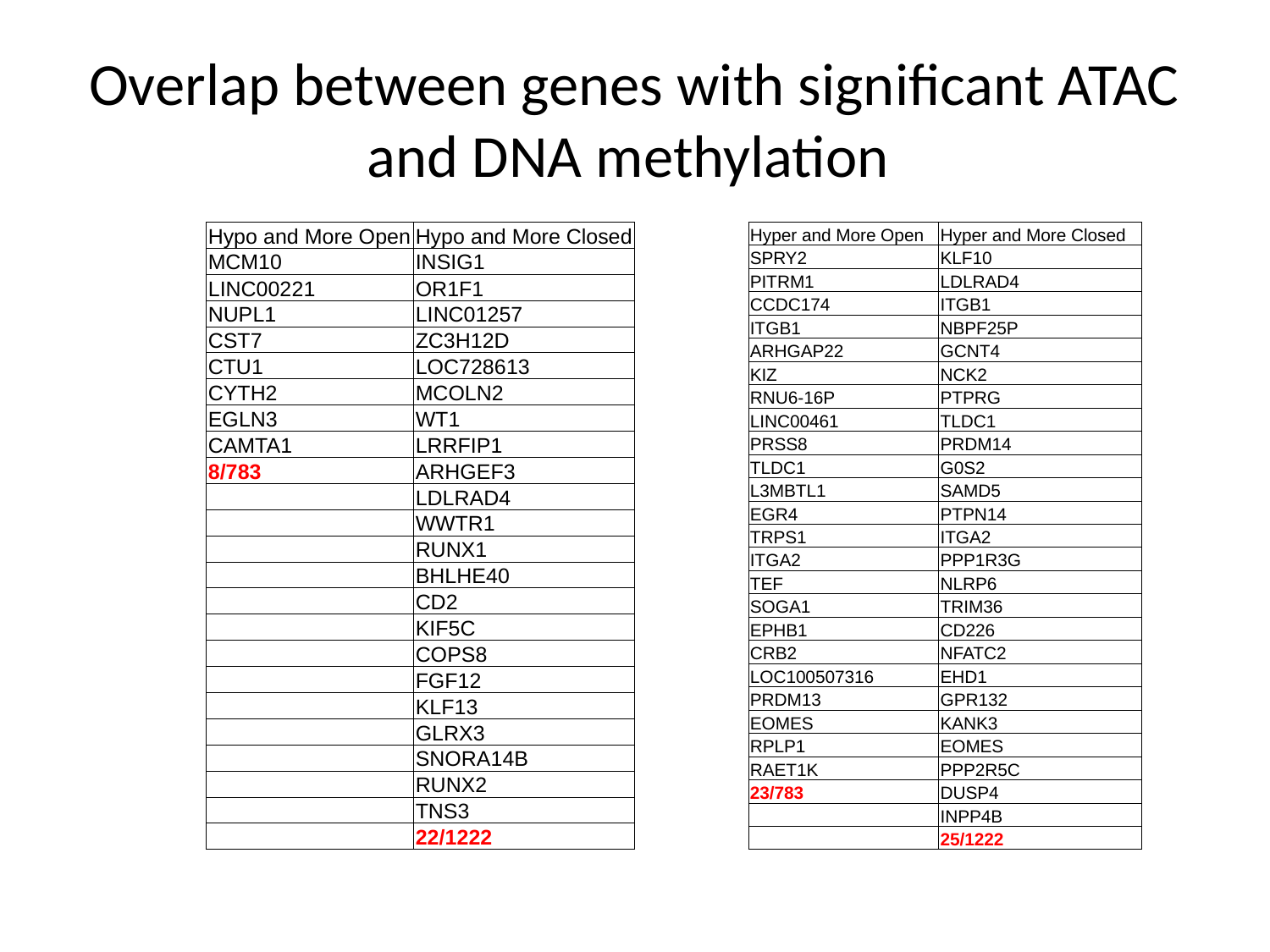

# Overlap between genes with significant ATAC and DNA methylation
| Hypo and More Open | Hypo and More Closed |
| --- | --- |
| MCM10 | INSIG1 |
| LINC00221 | OR1F1 |
| NUPL1 | LINC01257 |
| CST7 | ZC3H12D |
| CTU1 | LOC728613 |
| CYTH2 | MCOLN2 |
| EGLN3 | WT1 |
| CAMTA1 | LRRFIP1 |
| 8/783 | ARHGEF3 |
|  | LDLRAD4 |
|  | WWTR1 |
|  | RUNX1 |
|  | BHLHE40 |
|  | CD2 |
|  | KIF5C |
|  | COPS8 |
|  | FGF12 |
|  | KLF13 |
|  | GLRX3 |
|  | SNORA14B |
|  | RUNX2 |
|  | TNS3 |
|  | 22/1222 |
| Hyper and More Open | Hyper and More Closed |
| --- | --- |
| SPRY2 | KLF10 |
| PITRM1 | LDLRAD4 |
| CCDC174 | ITGB1 |
| ITGB1 | NBPF25P |
| ARHGAP22 | GCNT4 |
| KIZ | NCK2 |
| RNU6-16P | PTPRG |
| LINC00461 | TLDC1 |
| PRSS8 | PRDM14 |
| TLDC1 | G0S2 |
| L3MBTL1 | SAMD5 |
| EGR4 | PTPN14 |
| TRPS1 | ITGA2 |
| ITGA2 | PPP1R3G |
| TEF | NLRP6 |
| SOGA1 | TRIM36 |
| EPHB1 | CD226 |
| CRB2 | NFATC2 |
| LOC100507316 | EHD1 |
| PRDM13 | GPR132 |
| EOMES | KANK3 |
| RPLP1 | EOMES |
| RAET1K | PPP2R5C |
| 23/783 | DUSP4 |
|  | INPP4B |
|  | 25/1222 |